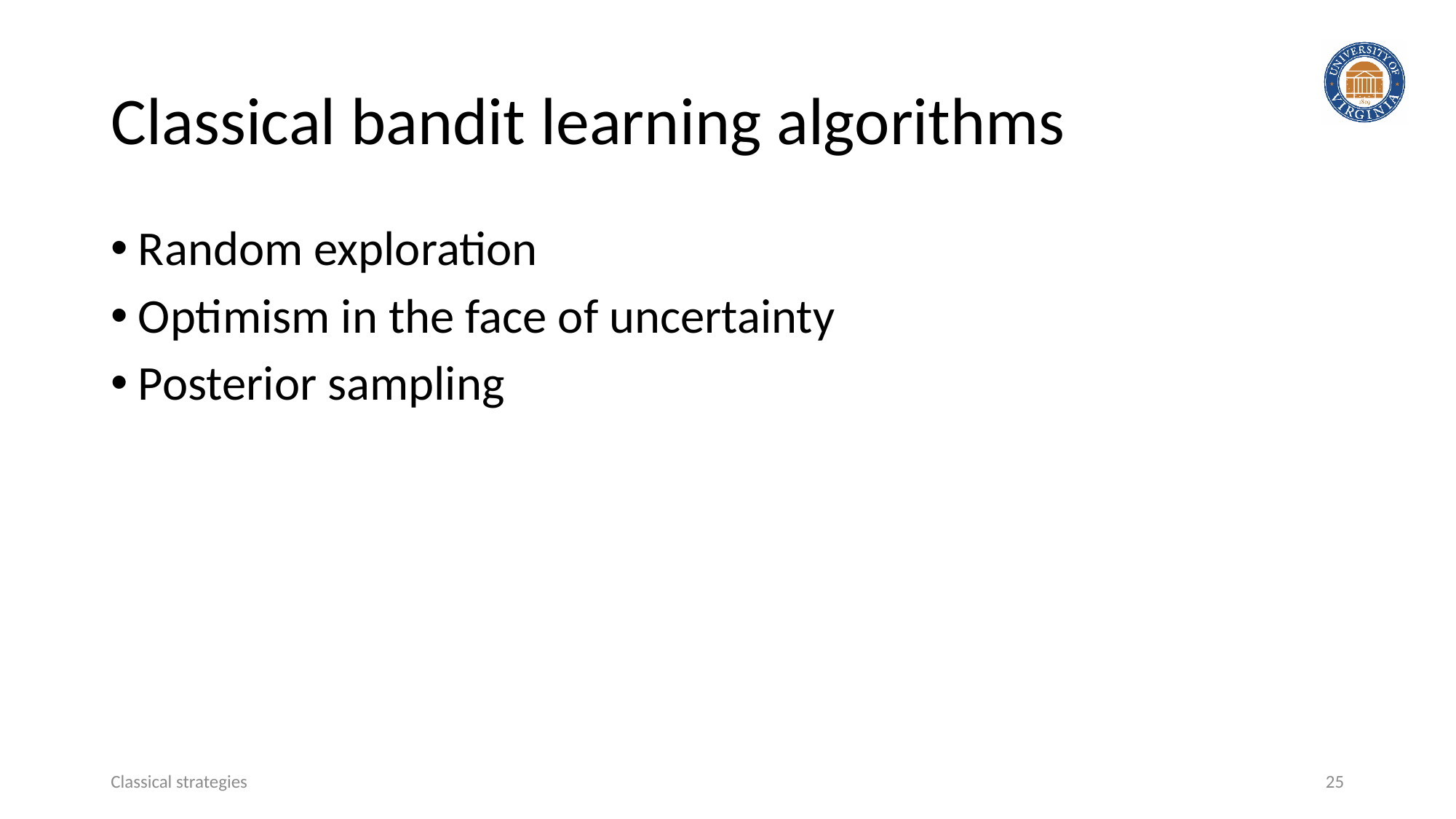

# Classical bandit learning algorithms
Random exploration
Optimism in the face of uncertainty
Posterior sampling
Classical strategies
25